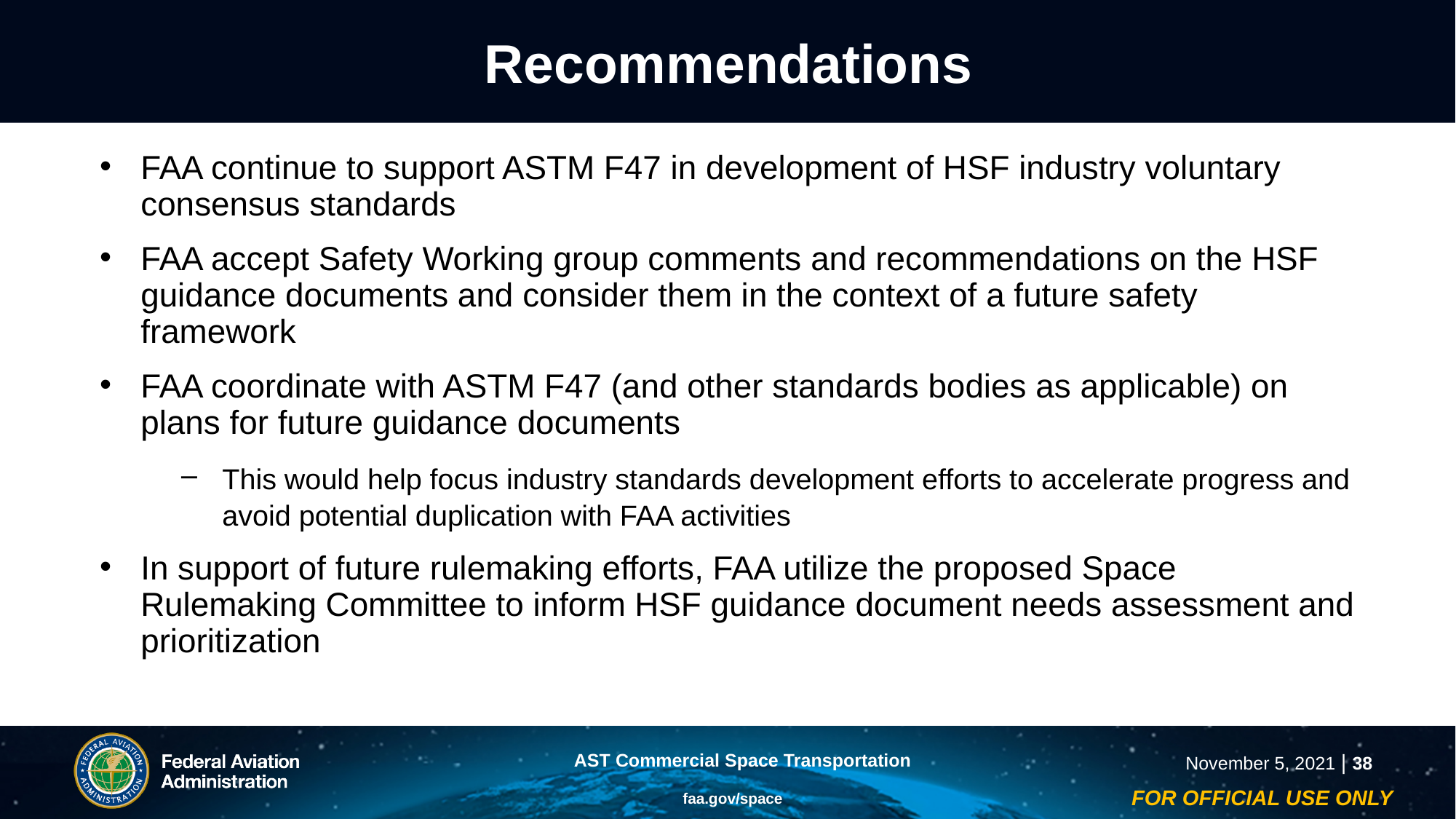

# Recommendations
FAA continue to support ASTM F47 in development of HSF industry voluntary consensus standards
FAA accept Safety Working group comments and recommendations on the HSF guidance documents and consider them in the context of a future safety framework
FAA coordinate with ASTM F47 (and other standards bodies as applicable) on plans for future guidance documents
This would help focus industry standards development efforts to accelerate progress and avoid potential duplication with FAA activities
In support of future rulemaking efforts, FAA utilize the proposed Space Rulemaking Committee to inform HSF guidance document needs assessment and prioritization